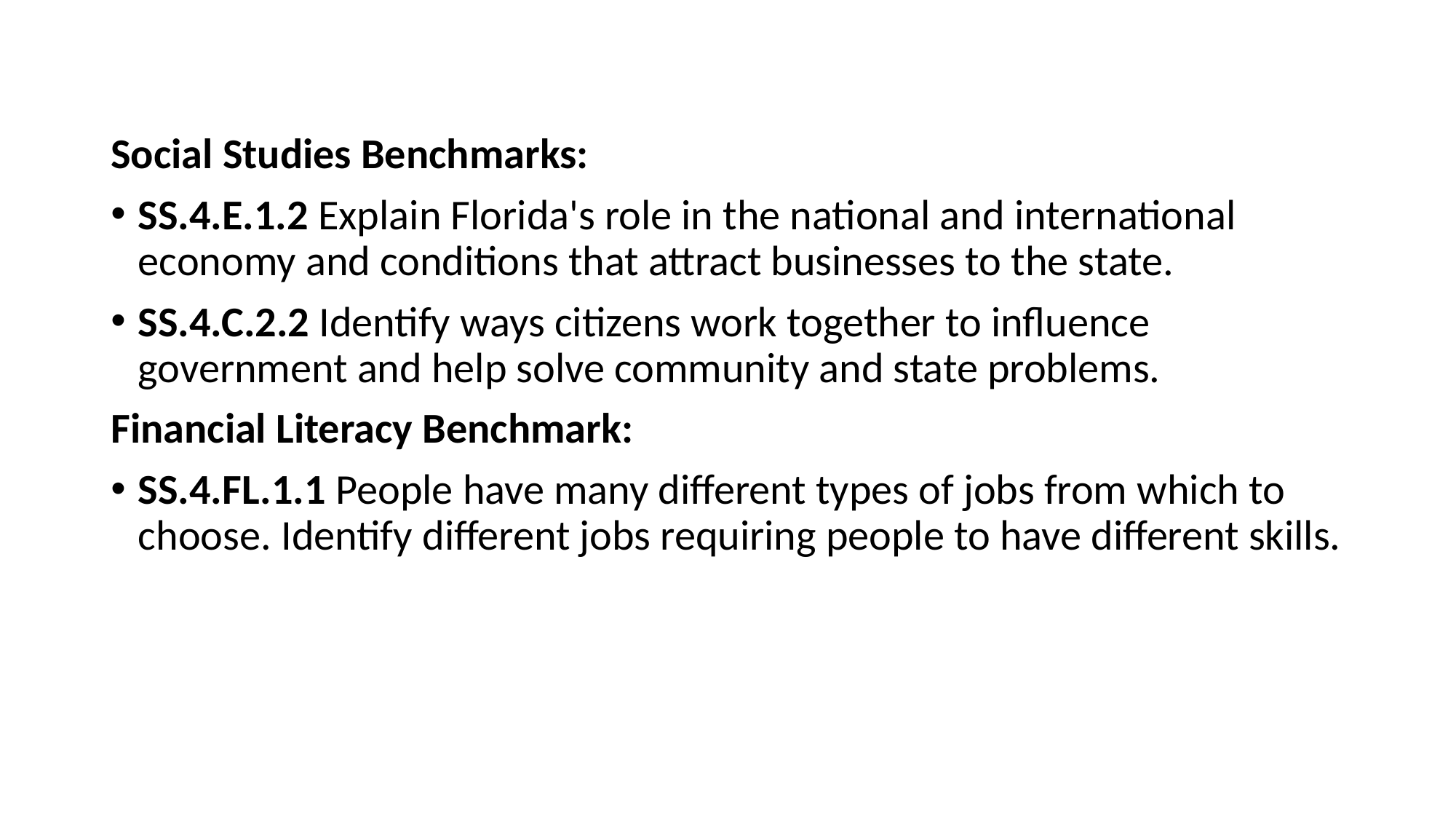

Social Studies Benchmarks:
SS.4.E.1.2 Explain Florida's role in the national and international economy and conditions that attract businesses to the state.
SS.4.C.2.2 Identify ways citizens work together to influence government and help solve community and state problems.
Financial Literacy Benchmark:
SS.4.FL.1.1 People have many different types of jobs from which to choose. Identify different jobs requiring people to have different skills.